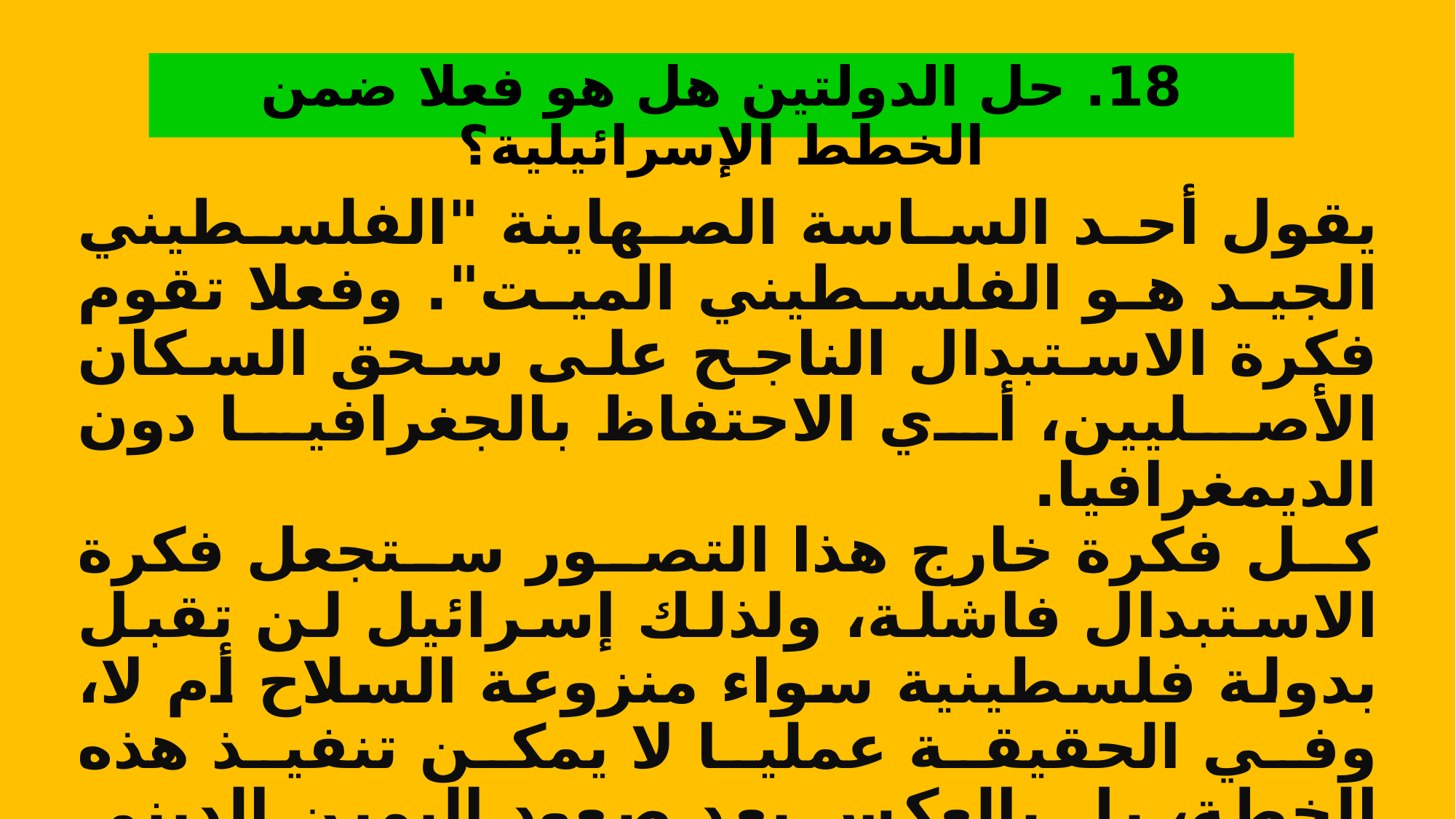

18. حل الدولتين هل هو فعلا ضمن الخطط الإسرائيلية؟
يقول أحد الساسة الصهاينة "الفلسطيني الجيد هو الفلسطيني الميت". وفعلا تقوم فكرة الاستبدال الناجح على سحق السكان الأصليين، أي الاحتفاظ بالجغرافيا دون الديمغرافيا.
كل فكرة خارج هذا التصور ستجعل فكرة الاستبدال فاشلة، ولذلك إسرائيل لن تقبل بدولة فلسطينية سواء منزوعة السلاح أم لا، وفي الحقيقة عمليا لا يمكن تنفيذ هذه الخطة، بل بالعكس بعد صعود اليمين الديني تتحول "إسرائيل" من دولة لليهود إلى دولة يهودية يجب إفراغها من غير اليهود.
من ينظر الى خريطة فلسطين التاريخية والحالية والأراضي التي يسطر عليها الصهاينة يدرك يقينا أن تنفيذ حل الدولتين هو وهم. حيث في الواقع تمحى فلسطين من الوجود خطوة خطوة. وأن إسرائيل تحافظ على هذه الفكرة لكسب الوقت، ولتقديم شيء ما للرأي العام الدولي فقط.